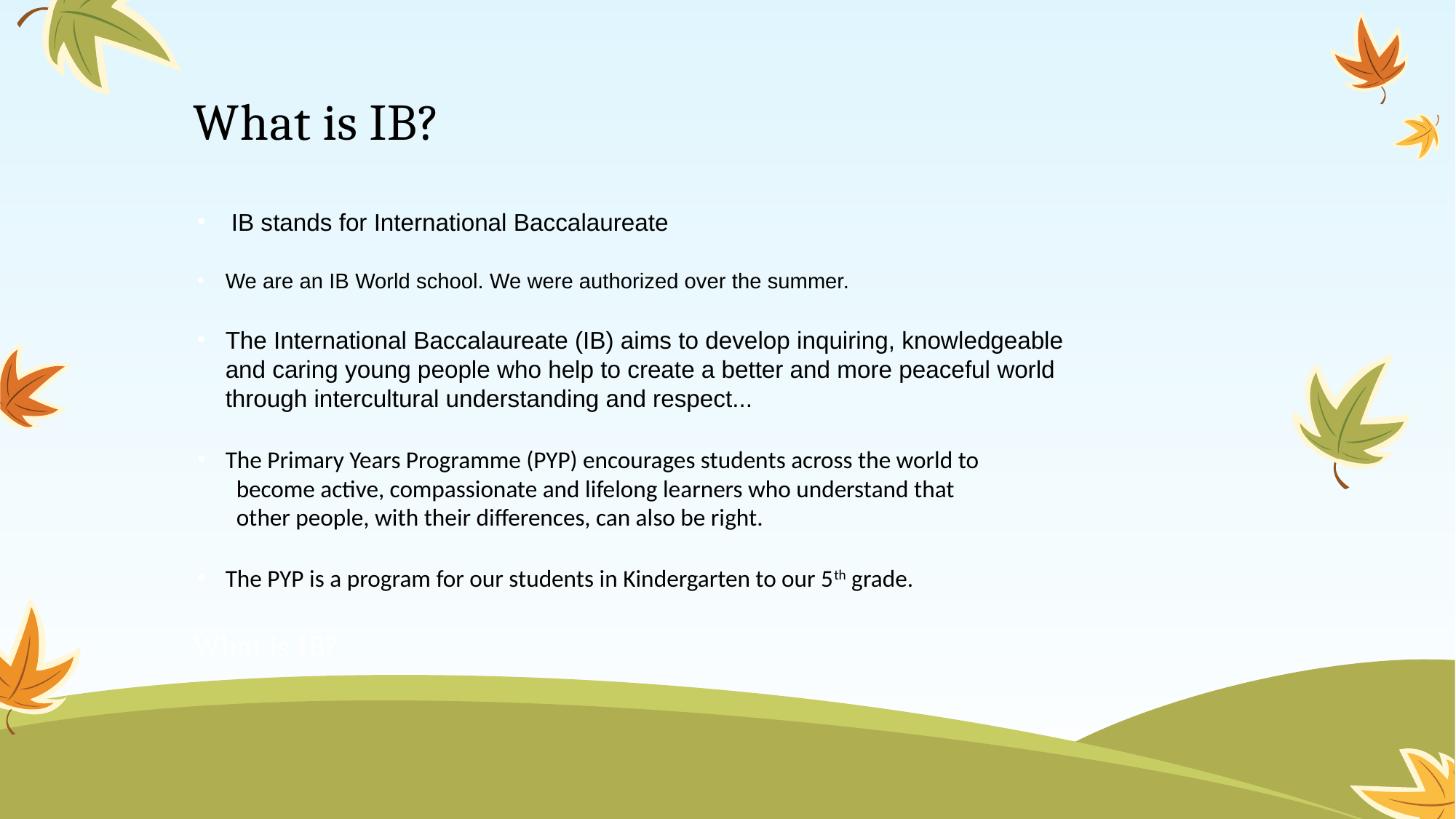

# What is IB?
What is IB?
IB stands for International Baccalaureate
We are an IB World school. We were authorized over the summer.
The International Baccalaureate (IB) aims to develop inquiring, knowledgeable and caring young people who help to create a better and more peaceful world through intercultural understanding and respect...
The Primary Years Programme (PYP) encourages students across the world to
  become active, compassionate and lifelong learners who understand that
  other people, with their differences, can also be right.
The PYP is a program for our students in Kindergarten to our 5th grade.